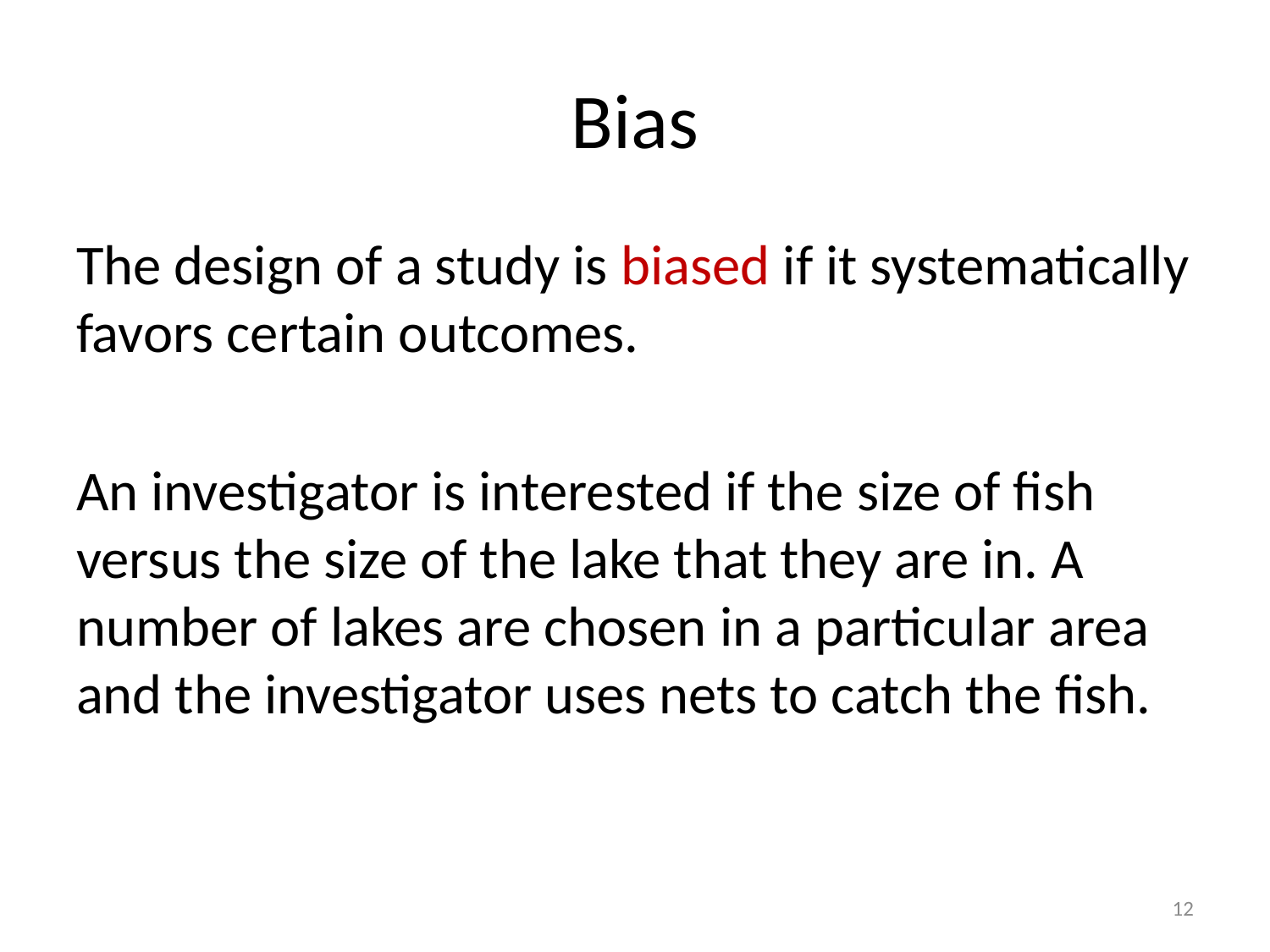

# Bias
The design of a study is biased if it systematically favors certain outcomes.

An investigator is interested if the size of fish versus the size of the lake that they are in. A number of lakes are chosen in a particular area and the investigator uses nets to catch the fish.
12